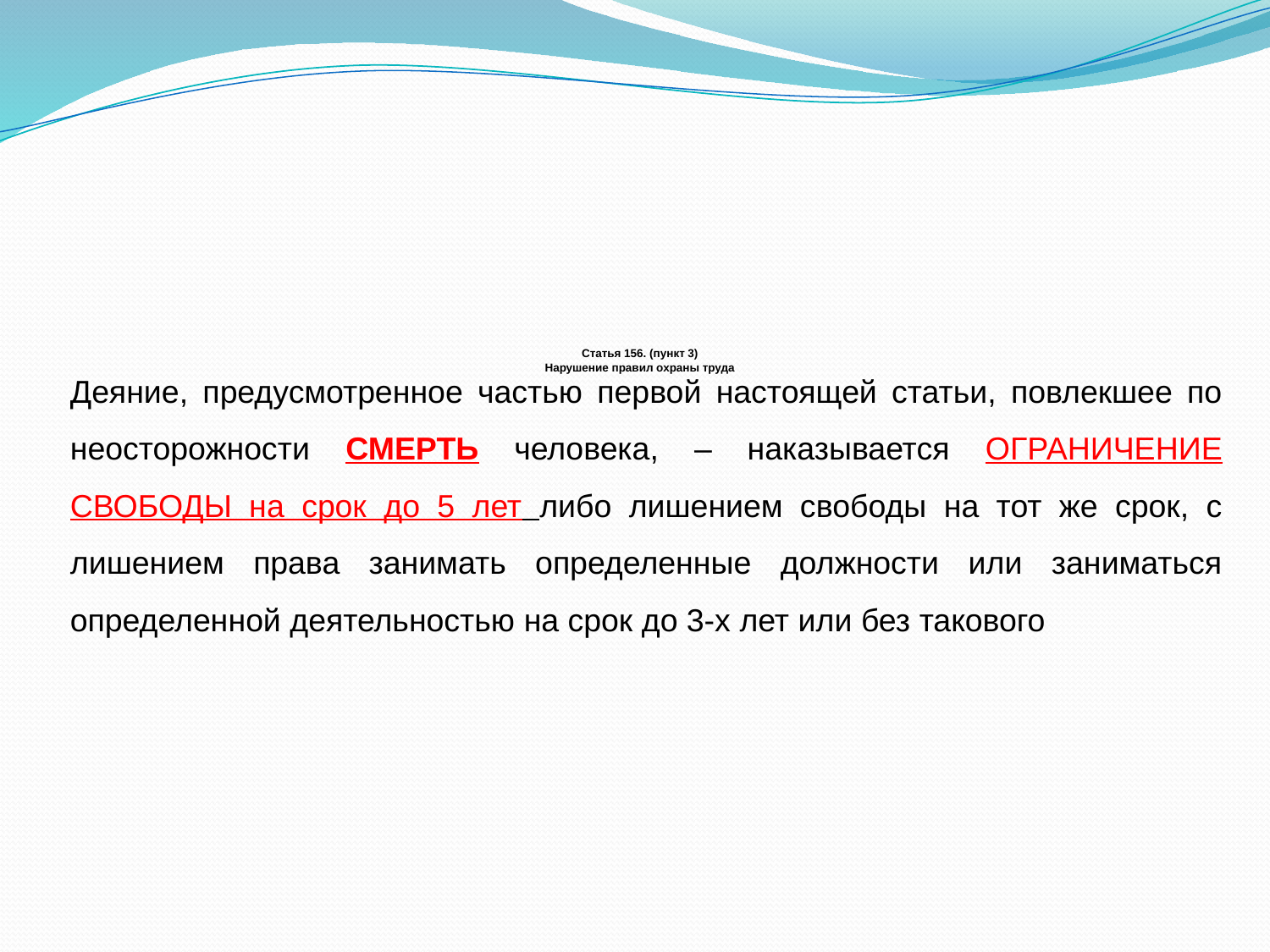

# Статья 156. (пункт 3) Нарушение правил охраны труда
Деяние, предусмотренное частью первой настоящей статьи, повлекшее по неосторожности СМЕРТЬ человека, – наказывается ОГРАНИЧЕНИЕ СВОБОДЫ на срок до 5 лет либо лишением свободы на тот же срок, с лишением права занимать определенные должности или заниматься определенной деятельностью на срок до 3-х лет или без такового